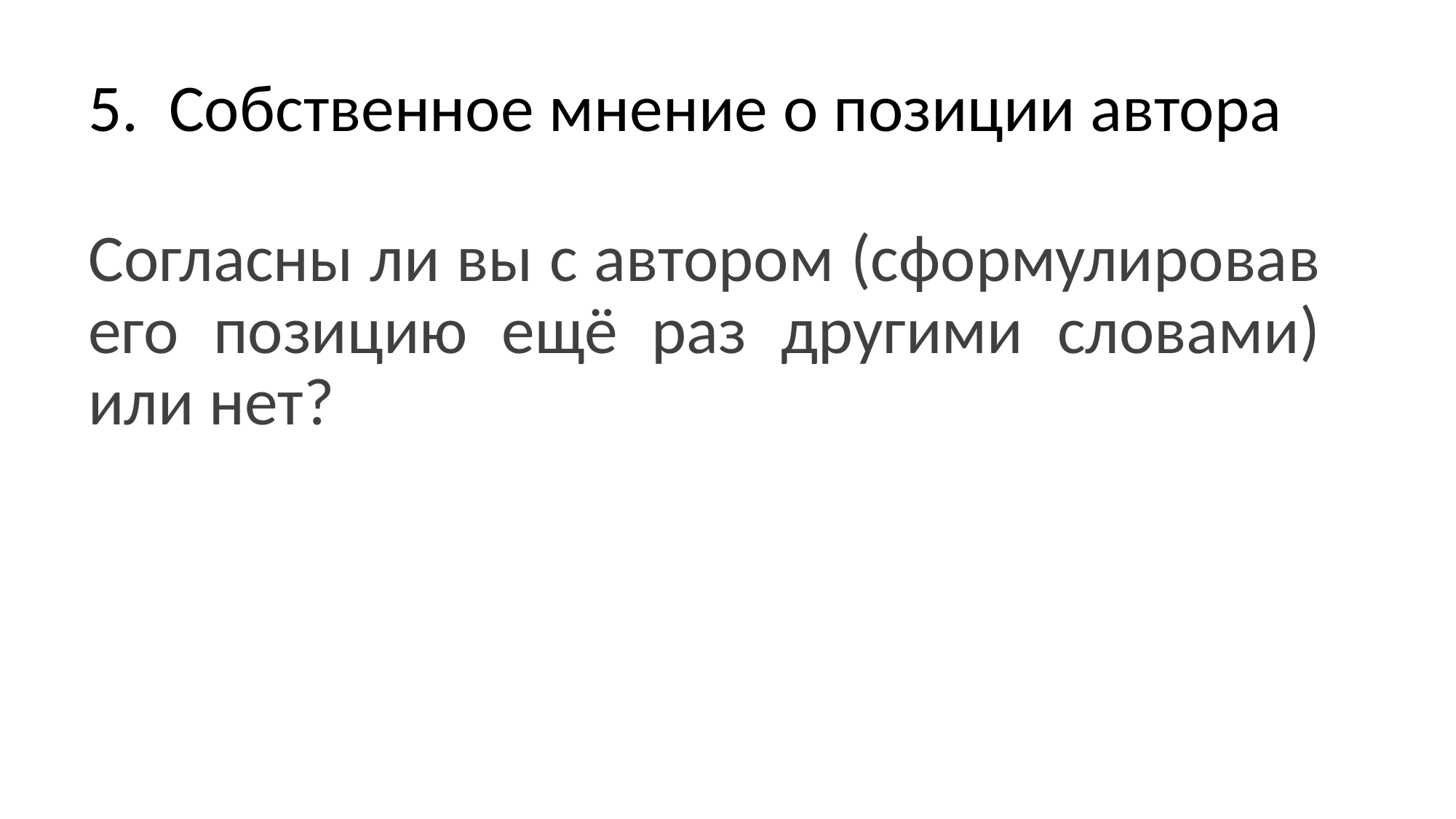

# 5.  Собственное мнение о позиции автора
Согласны ли вы с автором (сформулировав его позицию ещё раз другими словами) или нет?